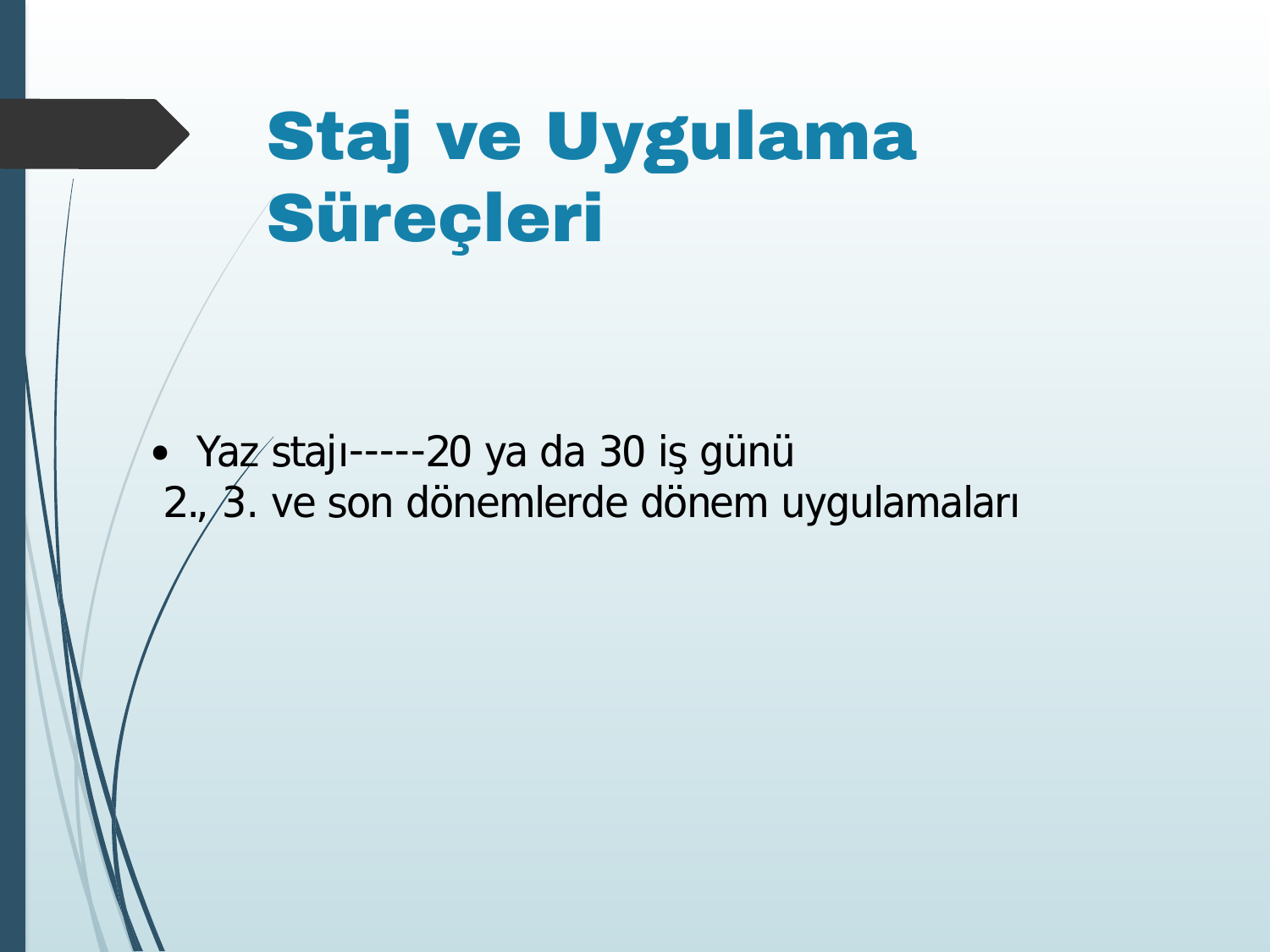

# Staj ve Uygulama Süreçleri

•  Yaz stajı-----20 ya da 30 iş günü
 2., 3. ve son dönemlerde dönem uygulamaları